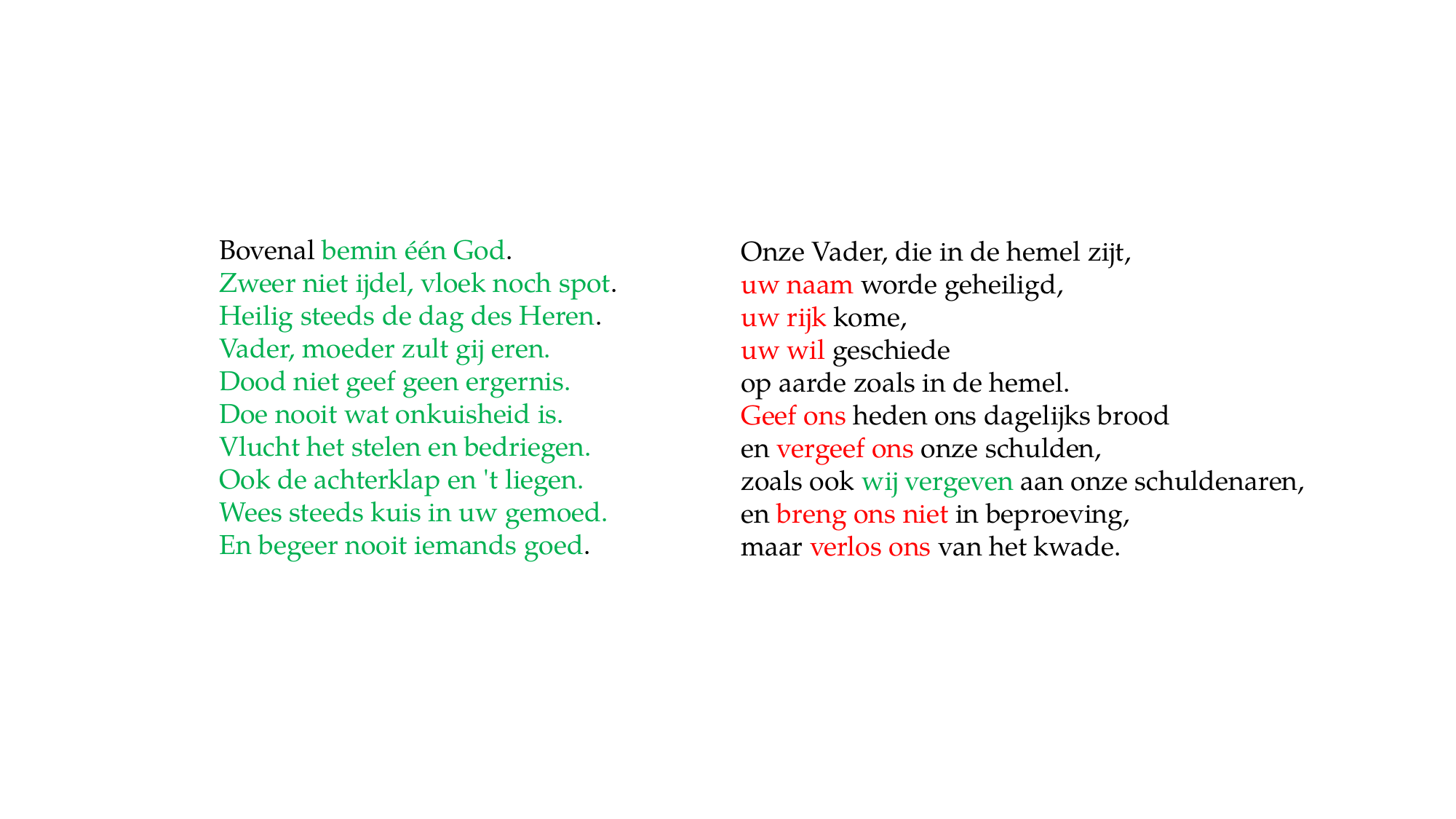

Bovenal bemin één God.
Zweer niet ijdel, vloek noch spot.
Heilig steeds de dag des Heren.
Vader, moeder zult gij eren.
Dood niet geef geen ergernis.
Doe nooit wat onkuisheid is.
Vlucht het stelen en bedriegen.
Ook de achterklap en 't liegen.
Wees steeds kuis in uw gemoed.
En begeer nooit iemands goed.

Onze Vader, die in de hemel zijt,
uw naam worde geheiligd,
uw rijk kome,
uw wil geschiede
op aarde zoals in de hemel.
Geef ons heden ons dagelijks brood
en vergeef ons onze schulden,
zoals ook wij vergeven aan onze schuldenaren,
en breng ons niet in beproeving,
maar verlos ons van het kwade.